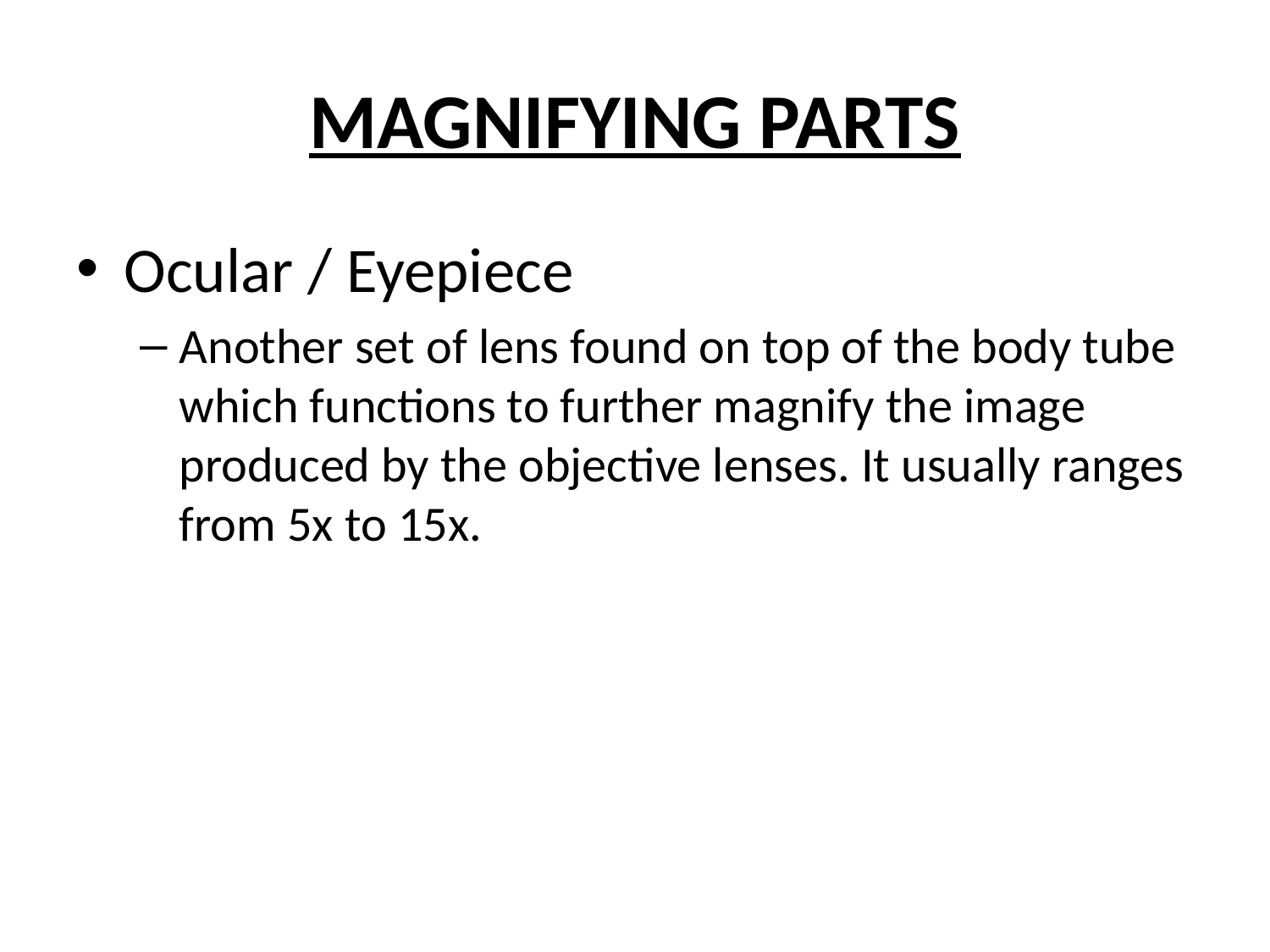

# MAGNIFYING PARTS
Ocular / Eyepiece
Another set of lens found on top of the body tube which functions to further magnify the image produced by the objective lenses. It usually ranges from 5x to 15x.